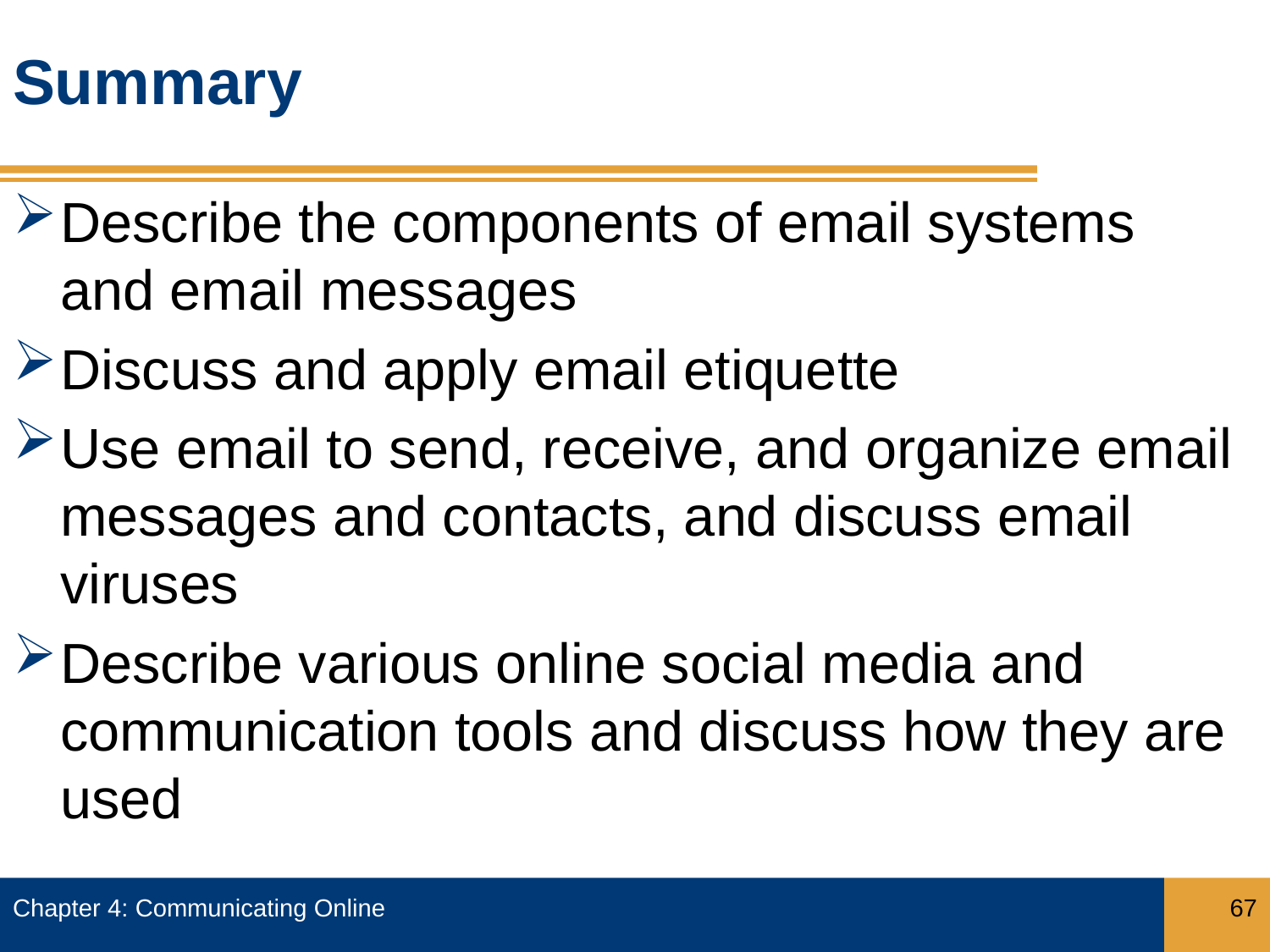

# Summary
Describe the components of email systems and email messages
Discuss and apply email etiquette
Use email to send, receive, and organize email messages and contacts, and discuss email viruses
Describe various online social media and communication tools and discuss how they are used
Chapter 4: Communicating Online
67